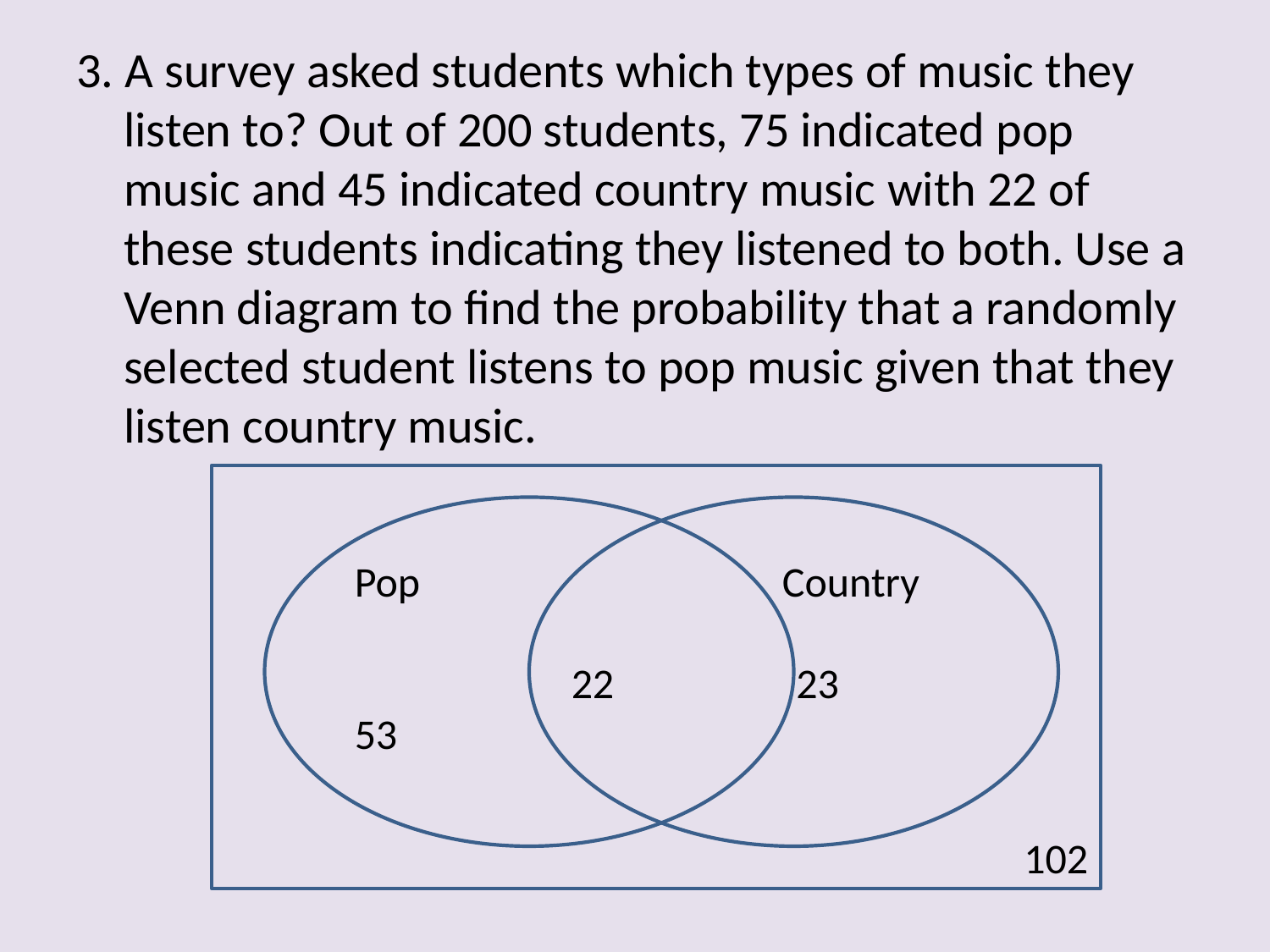

3. A survey asked students which types of music they listen to? Out of 200 students, 75 indicated pop music and 45 indicated country music with 22 of these students indicating they listened to both. Use a Venn diagram to find the probability that a randomly selected student listens to pop music given that they listen country music.

102
Pop
                                          	22
53
            Country

     23